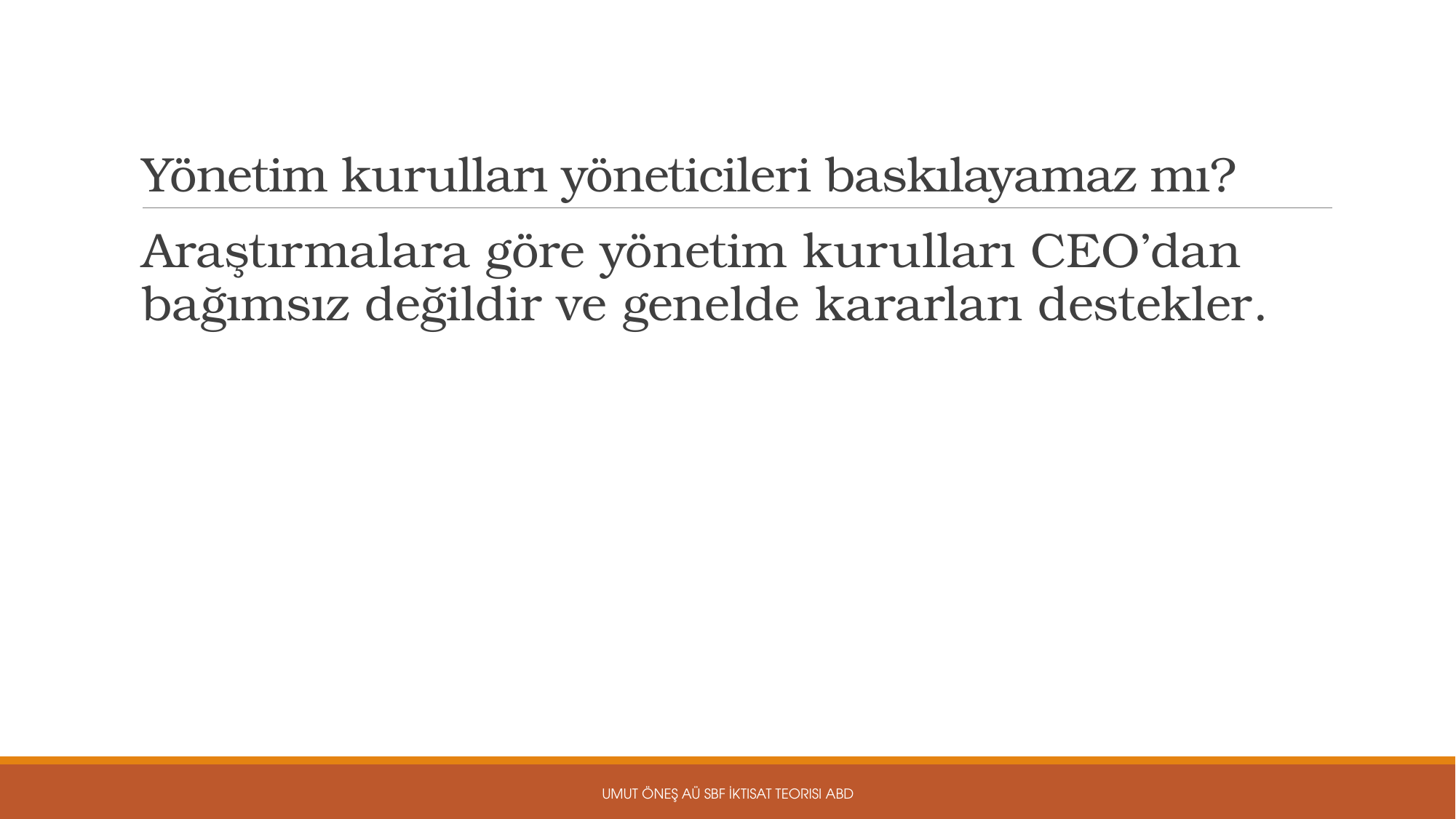

# Yönetim kurulları yöneticileri baskılayamaz mı?
Araştırmalara göre yönetim kurulları CEO’dan bağımsız değildir ve genelde kararları destekler.

Umut Öneş AÜ SBF İktisat Teorisi ABD